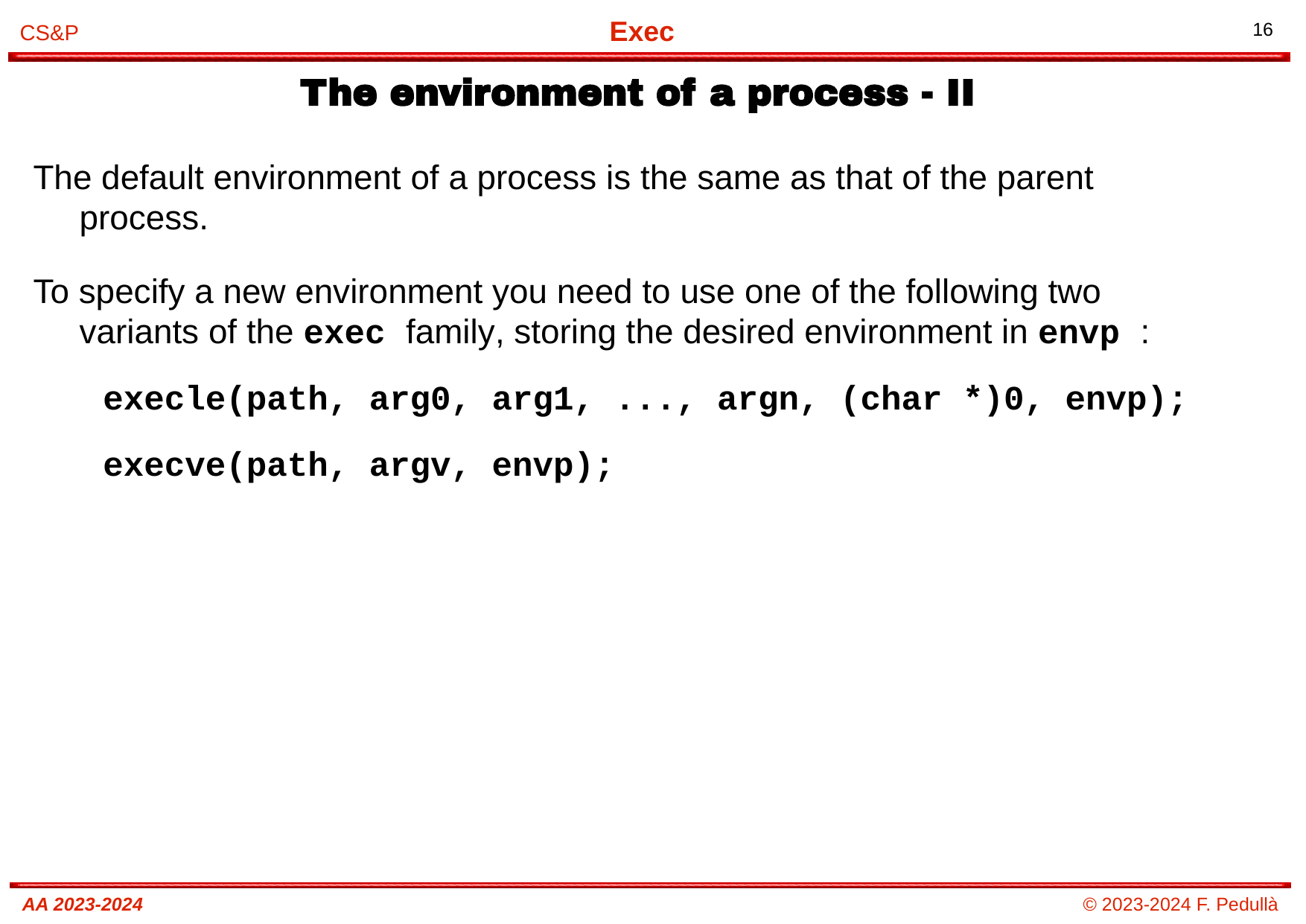

The environment of a process - II
# The default environment of a process is the same as that of the parent process.
To specify a new environment you need to use one of the following two variants of the exec family, storing the desired environment in envp :
execle(path, arg0, arg1, ..., argn, (char *)0, envp);
execve(path, argv, envp);